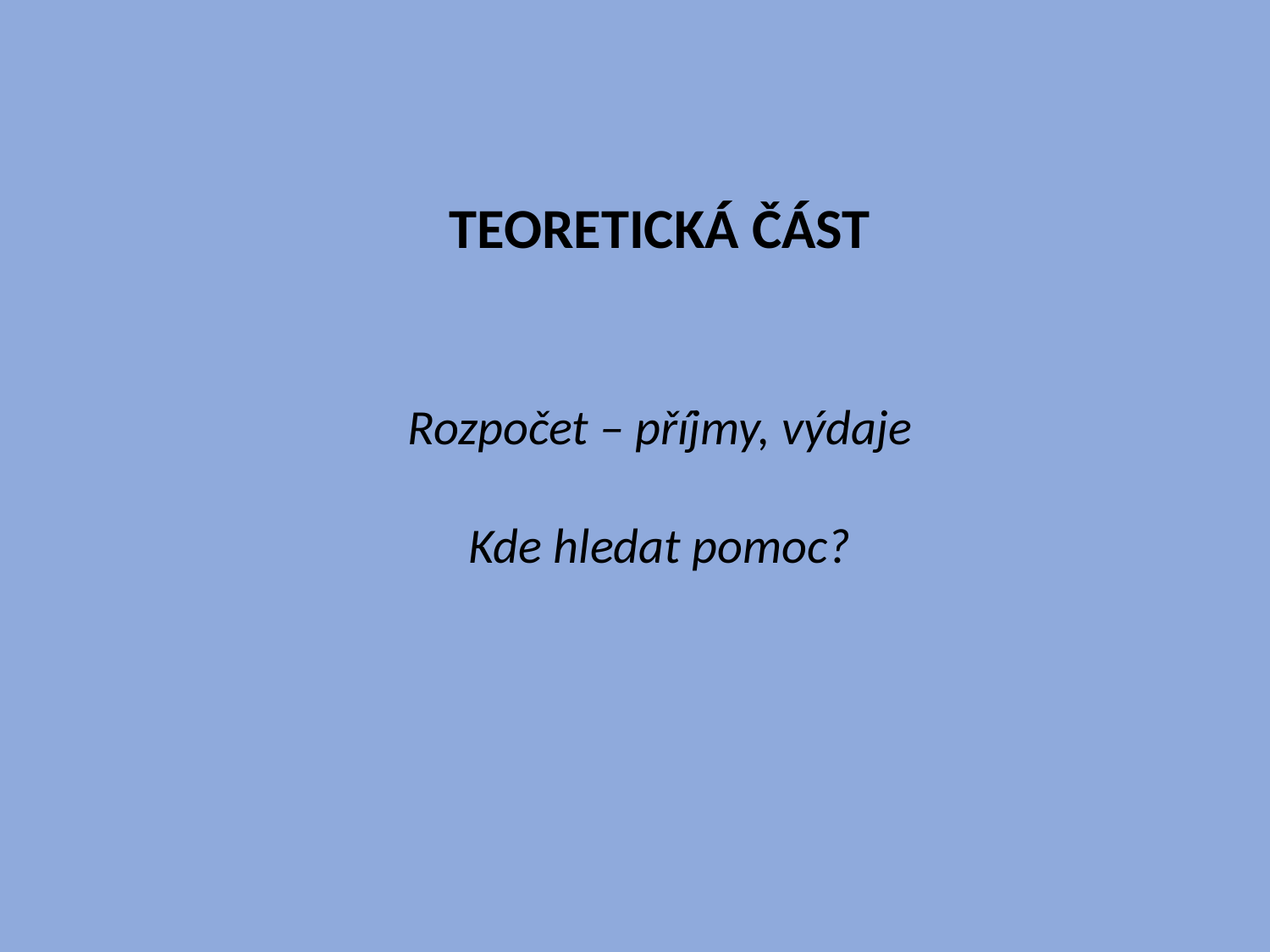

TEORETICKÁ ČÁST

Rozpočet – příjmy, výdaje

Kde hledat pomoc?